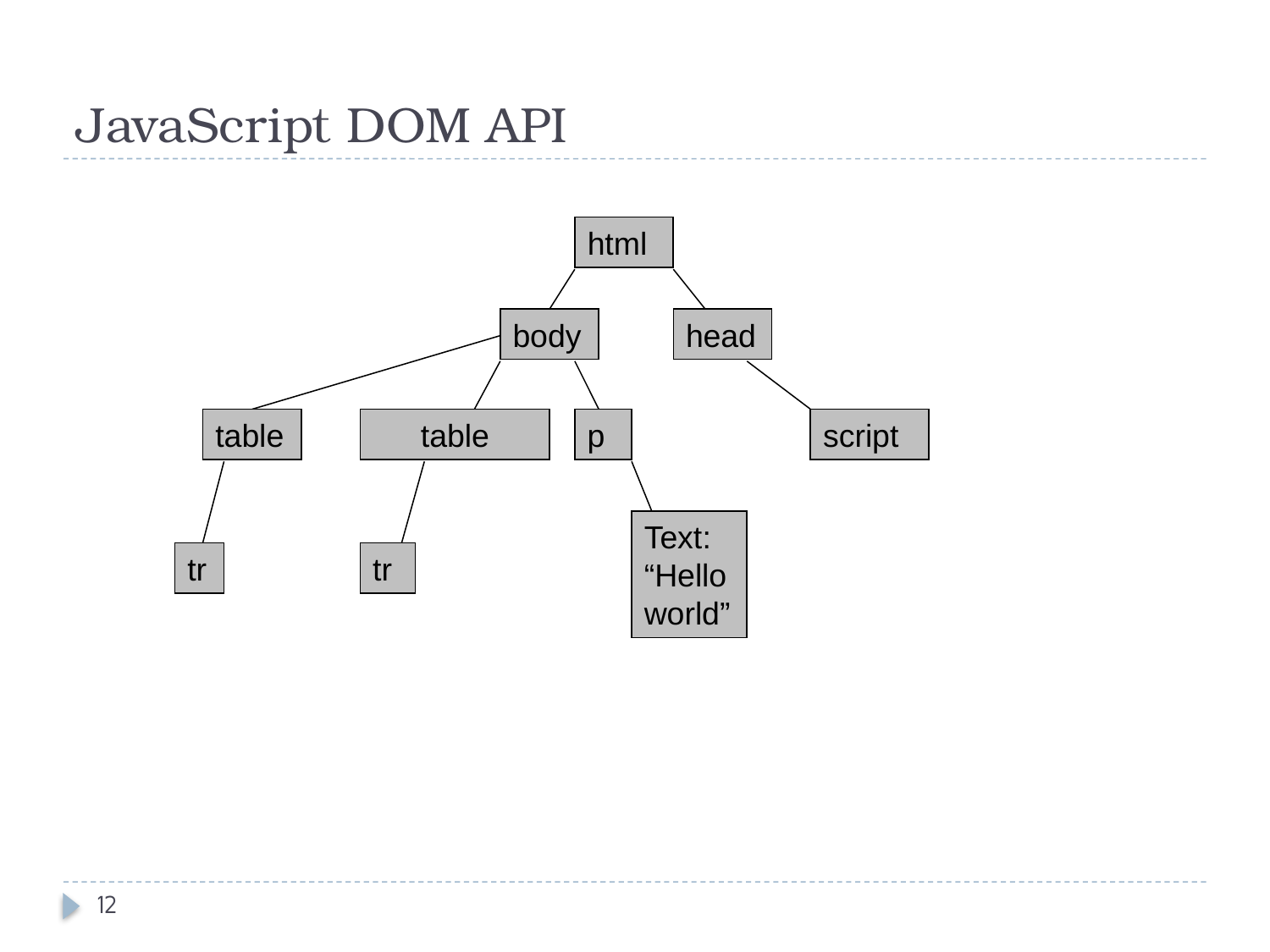

JavaScript DOM API
html

body
head

table
table
p
script

Text: “Hello world”
tr
tr
12